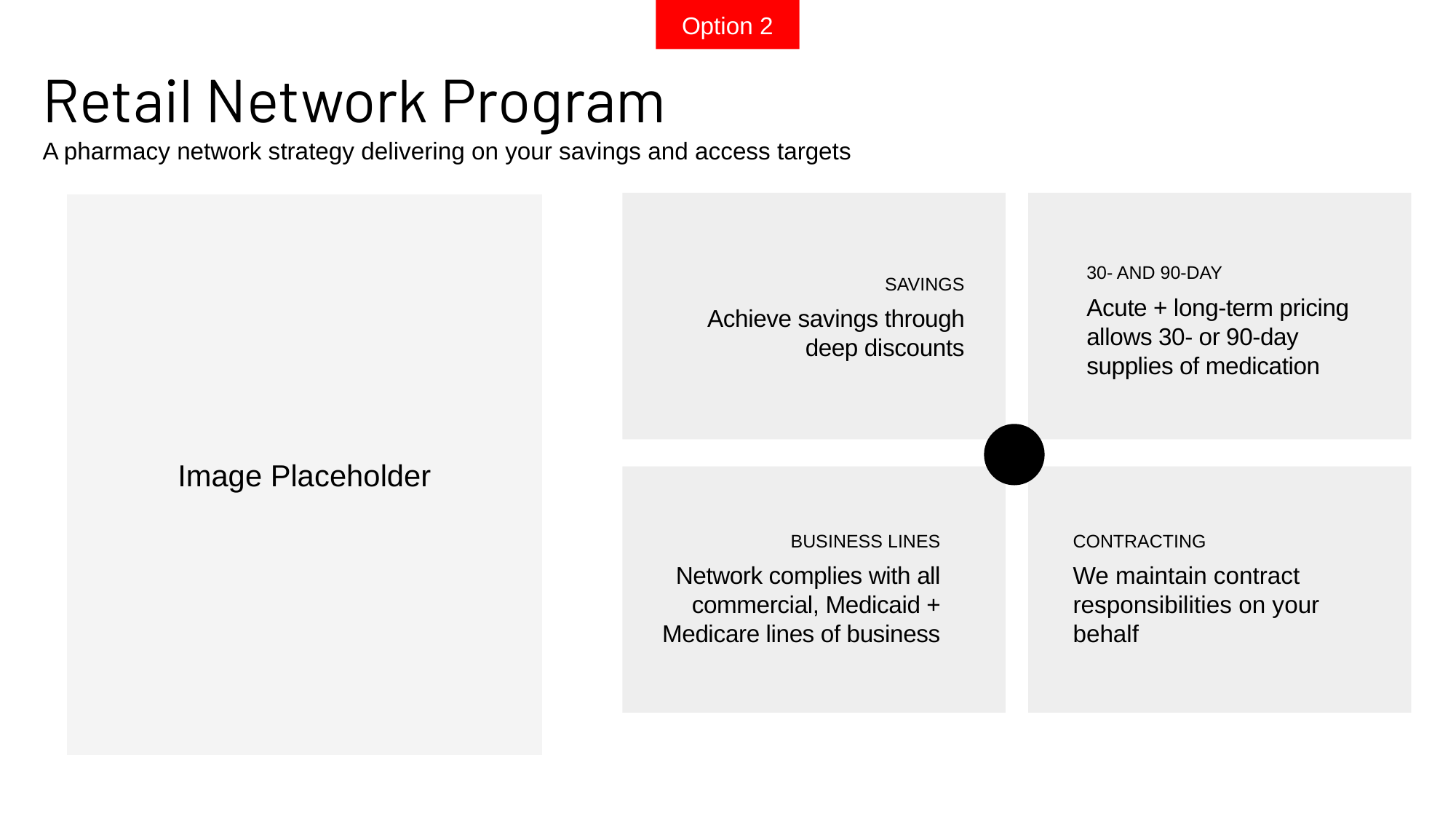

Option 2
# Retail Network Program
A pharmacy network strategy delivering on your savings and access targets

Image Placeholder
30- AND 90-DAY
Acute + long-term pricing allows 30- or 90-day supplies of medication
SAVINGS
Achieve savings through deep discounts

BUSINESS LINES
Network complies with all commercial, Medicaid + Medicare lines of business
CONTRACTING
We maintain contract responsibilities on your behalf